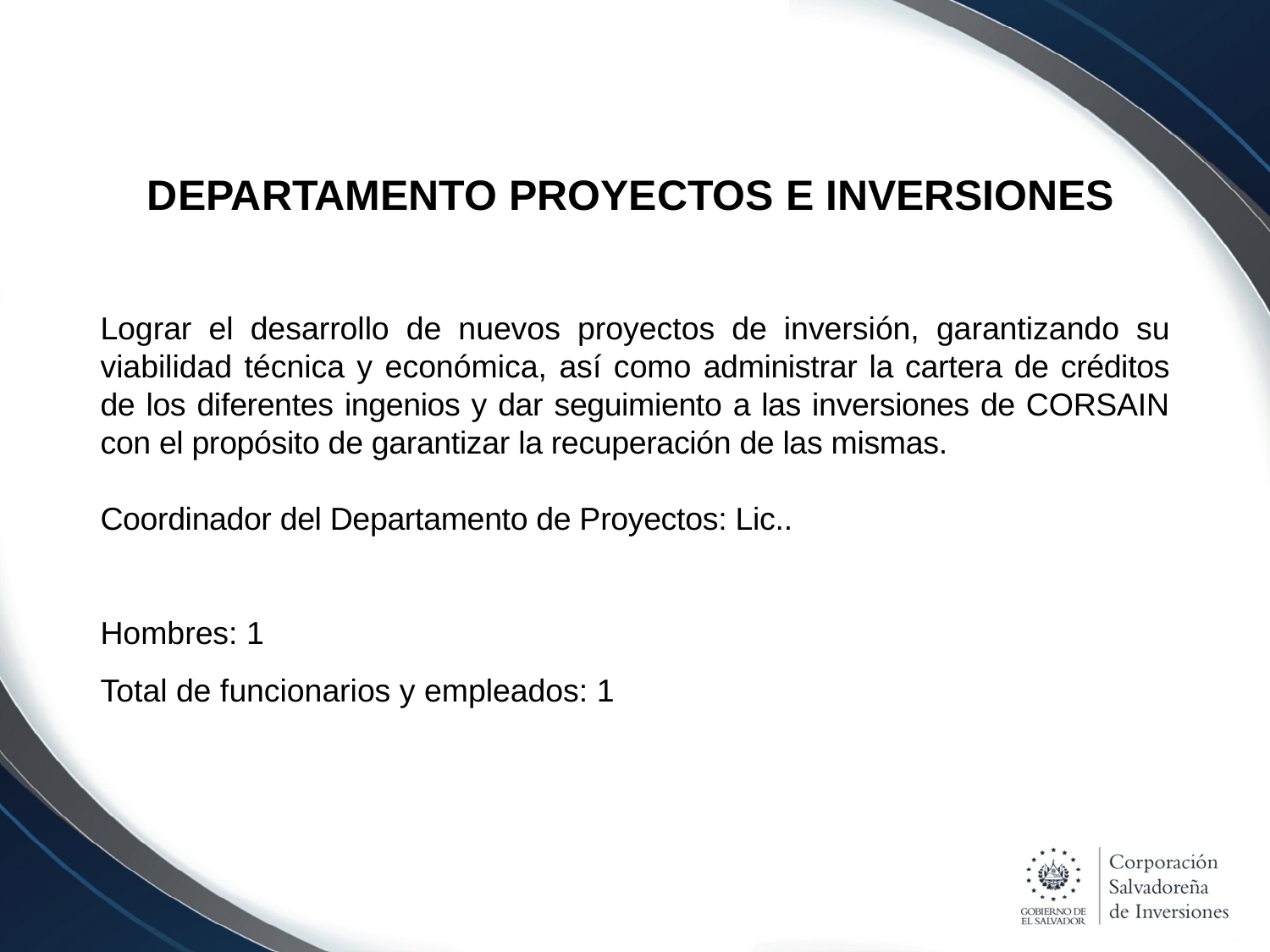

DEPARTAMENTO PROYECTOS E INVERSIONES
Lograr el desarrollo de nuevos proyectos de inversión, garantizando su viabilidad técnica y económica, así como administrar la cartera de créditos de los diferentes ingenios y dar seguimiento a las inversiones de CORSAIN con el propósito de garantizar la recuperación de las mismas.

Coordinador del Departamento de Proyectos: Lic..

Hombres: 1
Total de funcionarios y empleados: 1